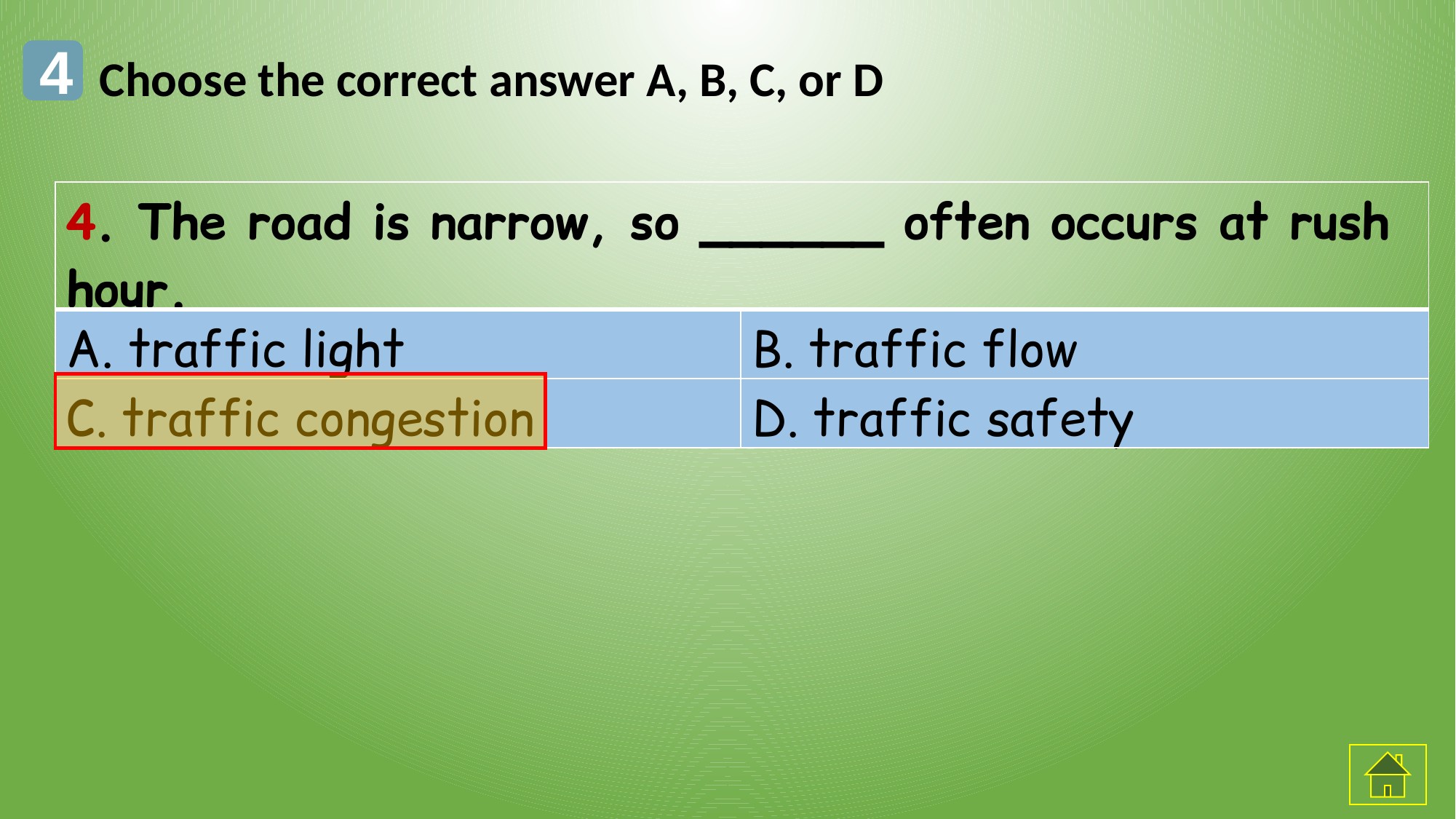

4

Choose the correct answer A, B, C, or D
| 4. The road is narrow, so \_\_\_\_\_\_ often occurs at rush hour. |  |
| --- | --- |
| A. traffic light | B. traffic flow |
| C. traffic congestion | D. traffic safety |